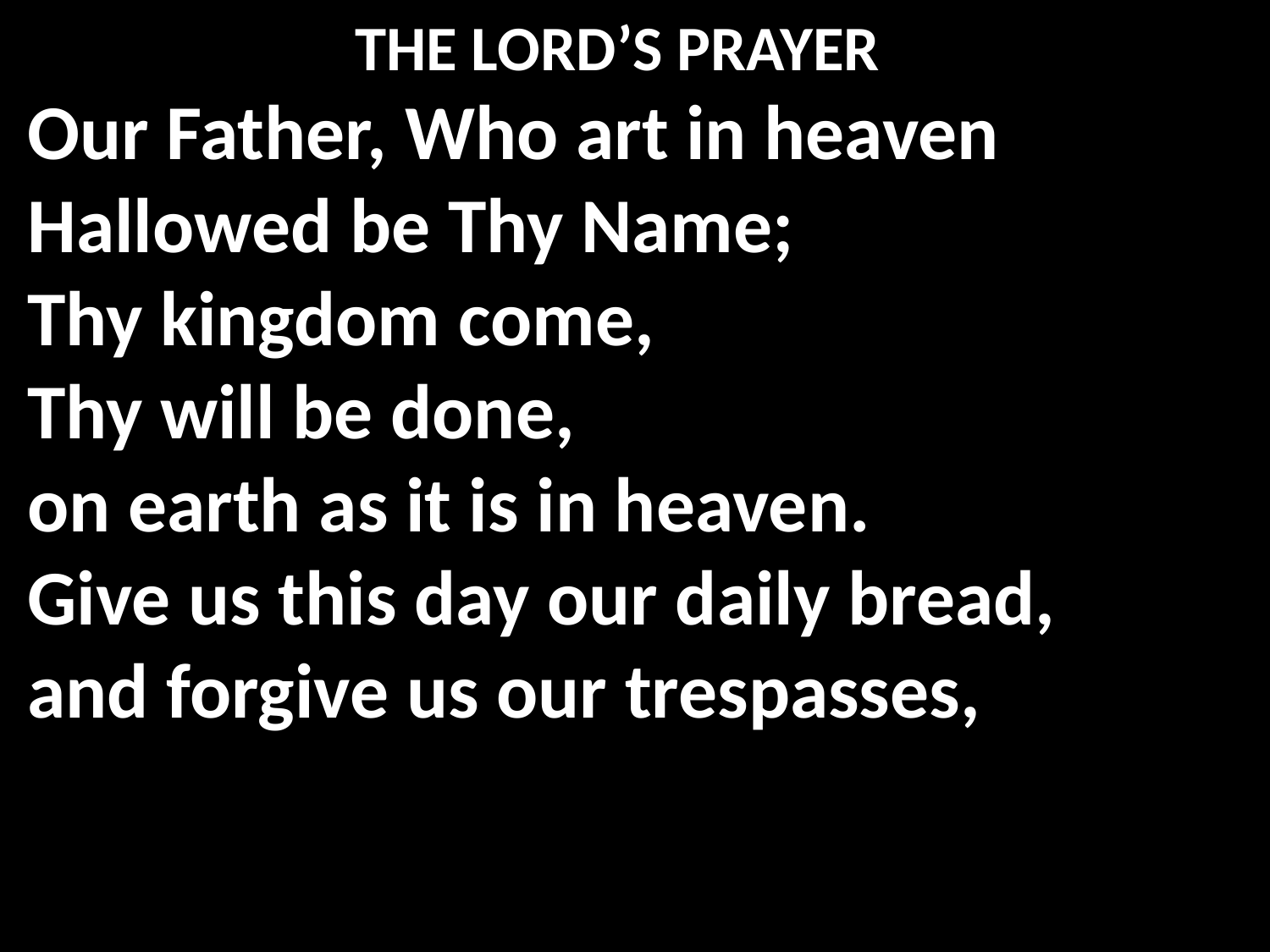

THE LORD’S PRAYER
Our Father, Who art in heaven
Hallowed be Thy Name;
Thy kingdom come,
Thy will be done,
on earth as it is in heaven.
Give us this day our daily bread,
and forgive us our trespasses,